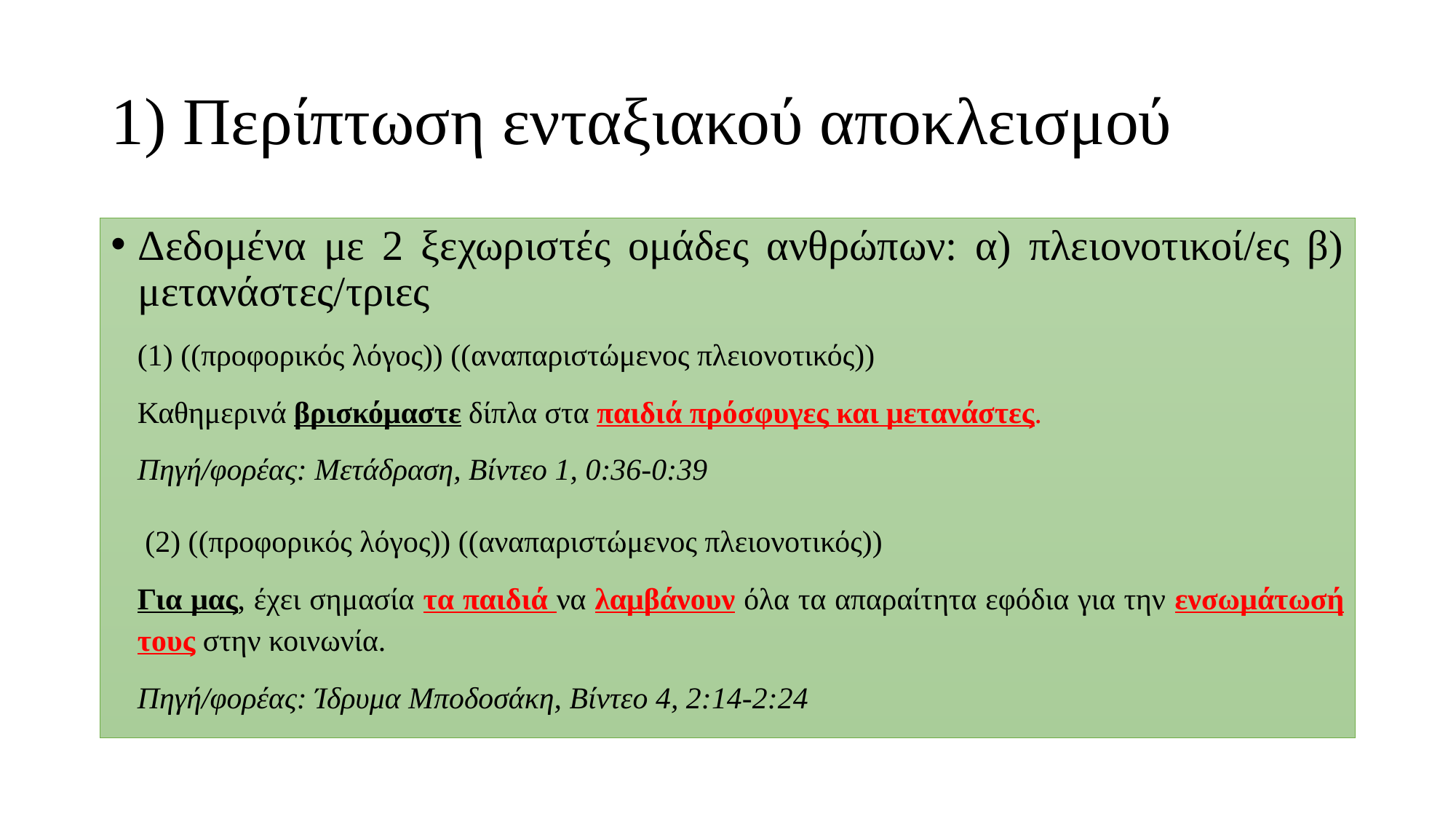

# 1) Περίπτωση ενταξιακού αποκλεισμού
Δεδομένα με 2 ξεχωριστές ομάδες ανθρώπων: α) πλειονοτικοί/ες β) μετανάστες/τριες
(1) ((προφορικός λόγος)) ((αναπαριστώμενος πλειονοτικός))
Καθημερινά βρισκόμαστε δίπλα στα παιδιά πρόσφυγες και μετανάστες.
Πηγή/φορέας: Μετάδραση, Βίντεο 1, 0:36-0:39
 (2) ((προφορικός λόγος)) ((αναπαριστώμενος πλειονοτικός))
Για μας, έχει σημασία τα παιδιά να λαμβάνουν όλα τα απαραίτητα εφόδια για την ενσωμάτωσή τους στην κοινωνία.
Πηγή/φορέας: Ίδρυμα Μποδοσάκη, Βίντεο 4, 2:14-2:24